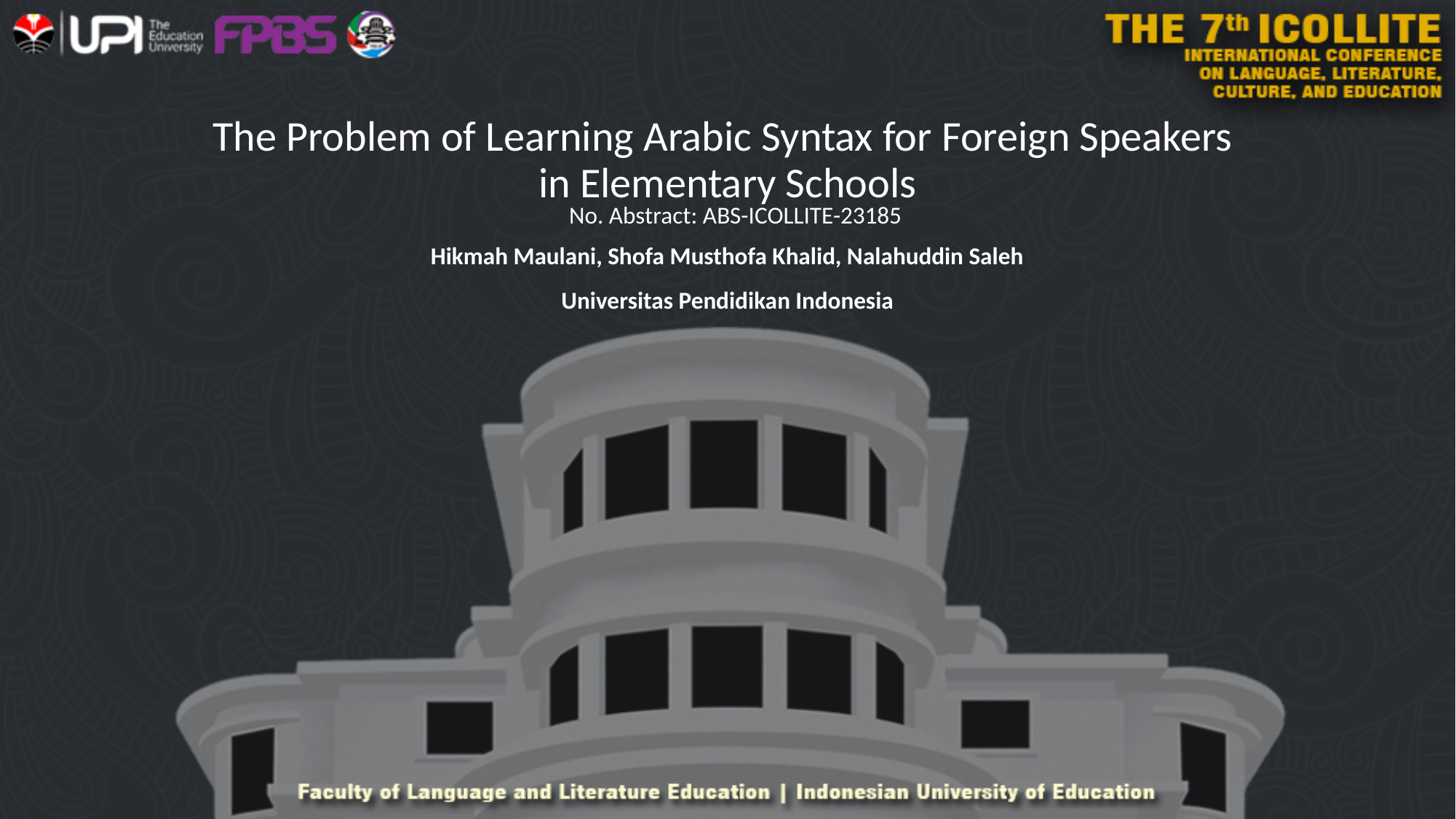

# The Problem of Learning Arabic Syntax for Foreign Speakers in Elementary Schools
No. Abstract: ABS-ICOLLITE-23185
Hikmah Maulani, Shofa Musthofa Khalid, Nalahuddin Saleh
Universitas Pendidikan Indonesia